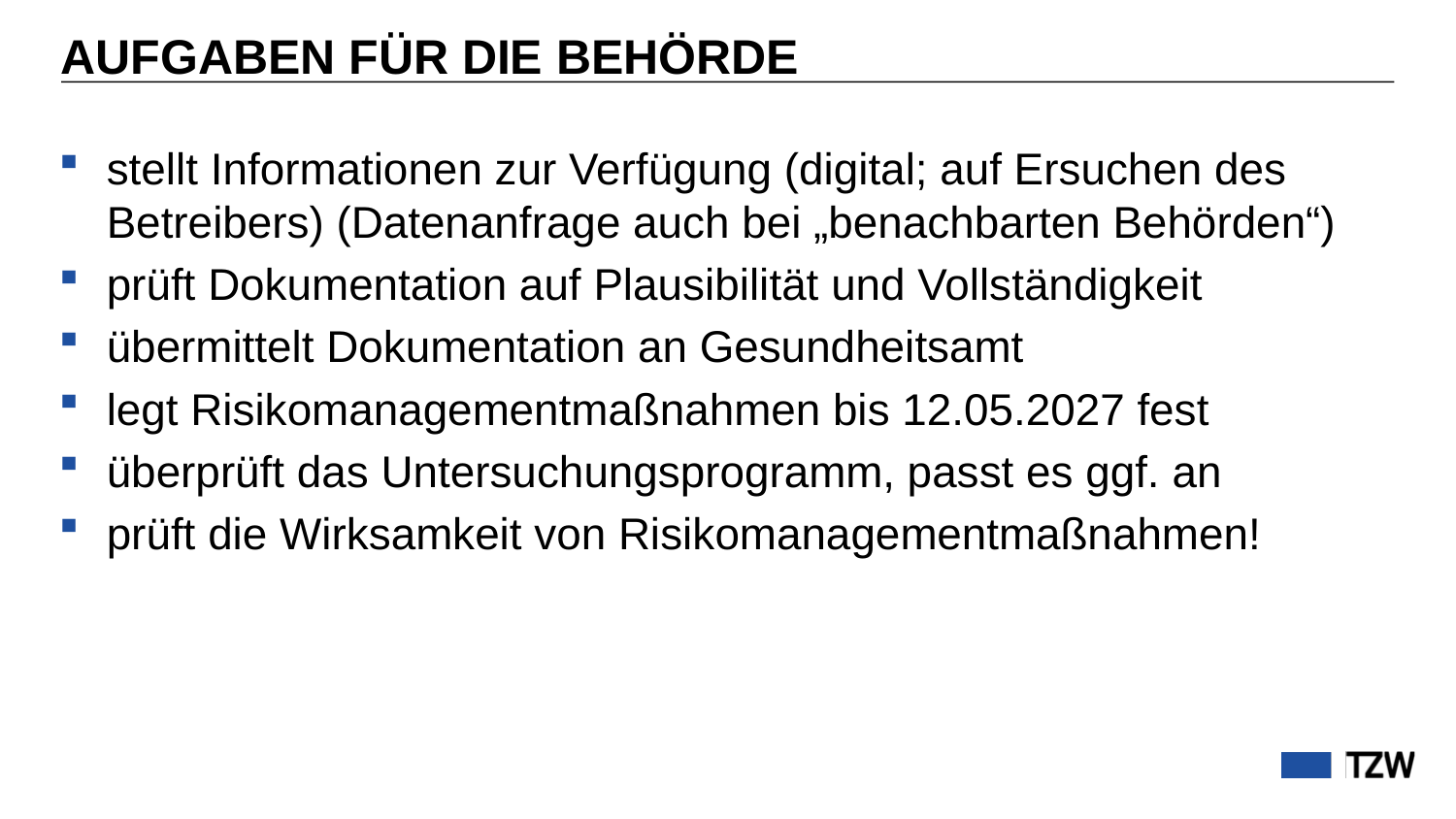

# AUFGABEN FÜR DIE BEHÖRDE
stellt Informationen zur Verfügung (digital; auf Ersuchen des Betreibers) (Datenanfrage auch bei „benachbarten Behörden“)
prüft Dokumentation auf Plausibilität und Vollständigkeit
übermittelt Dokumentation an Gesundheitsamt
legt Risikomanagementmaßnahmen bis 12.05.2027 fest
überprüft das Untersuchungsprogramm, passt es ggf. an
prüft die Wirksamkeit von Risikomanagementmaßnahmen!